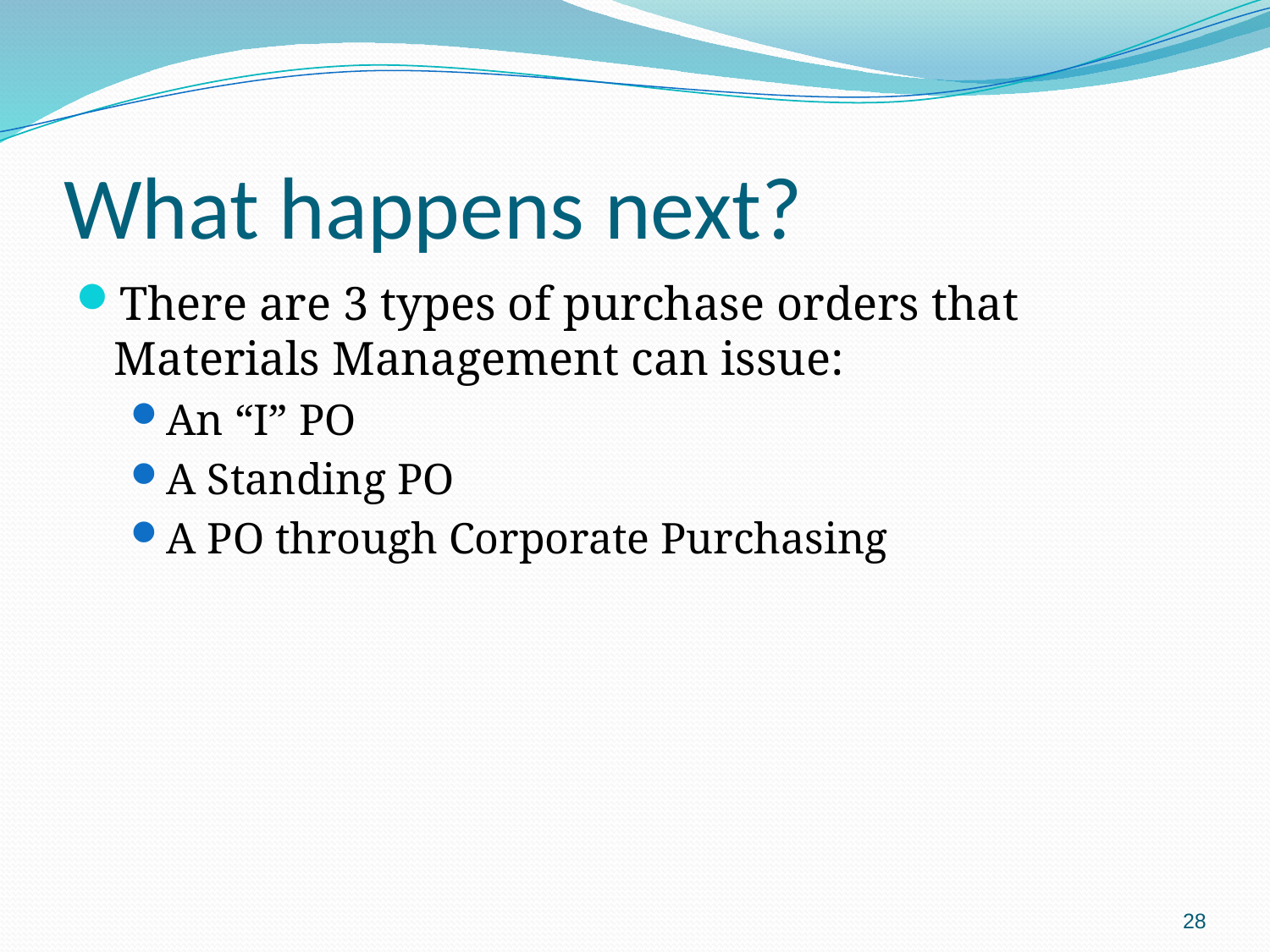

# What happens next?
There are 3 types of purchase orders that Materials Management can issue:
An “I” PO
A Standing PO
A PO through Corporate Purchasing
28